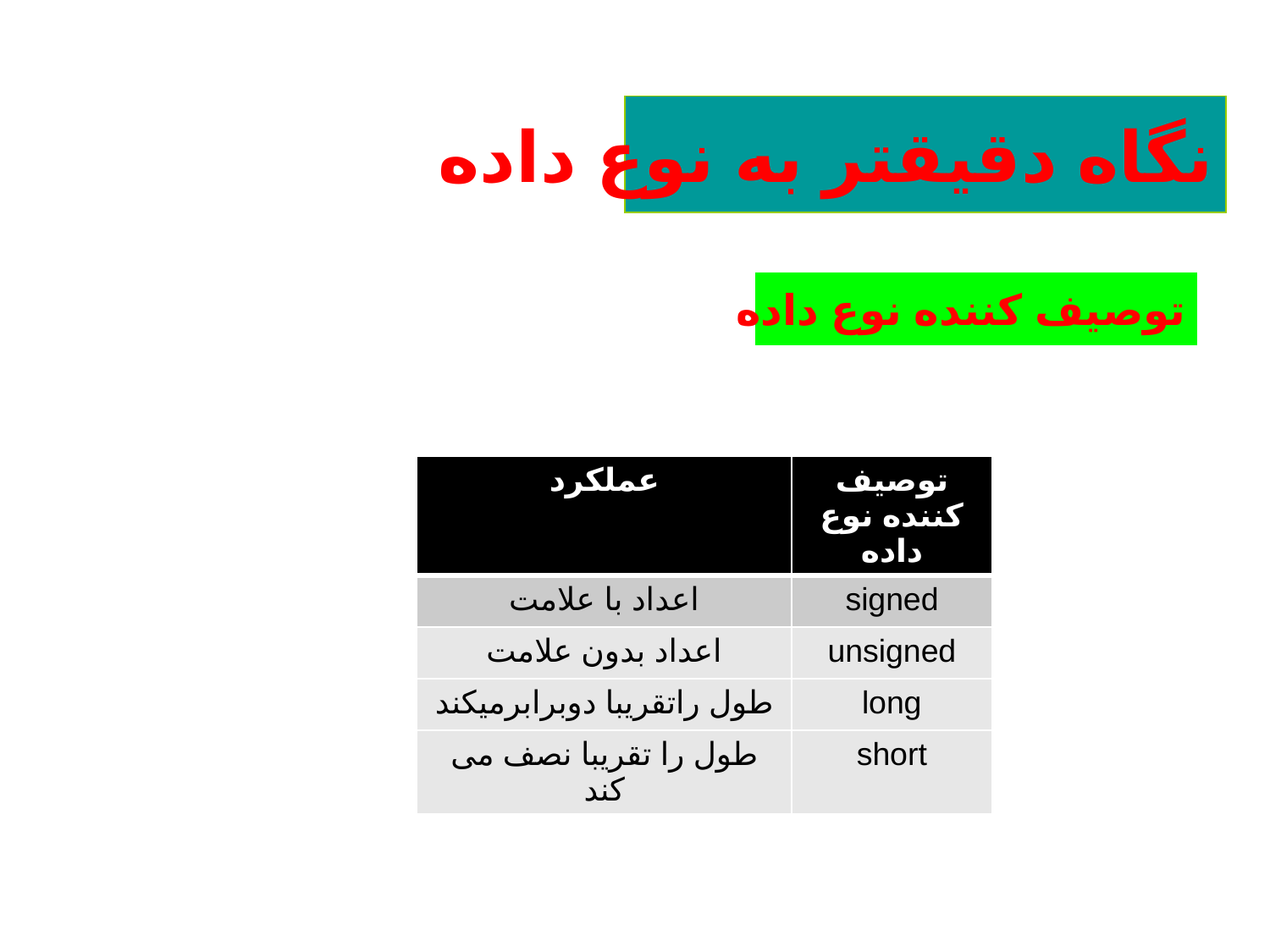

نگاه دقیقتر به نوع داده
توصیف کننده نوع داده
| عملکرد | توصيف كننده نوع داده |
| --- | --- |
| اعداد با علامت | signed |
| اعداد بدون علامت | unsigned |
| طول راتقریبا دوبرابرمیکند | long |
| طول را تقریبا نصف می کند | short |